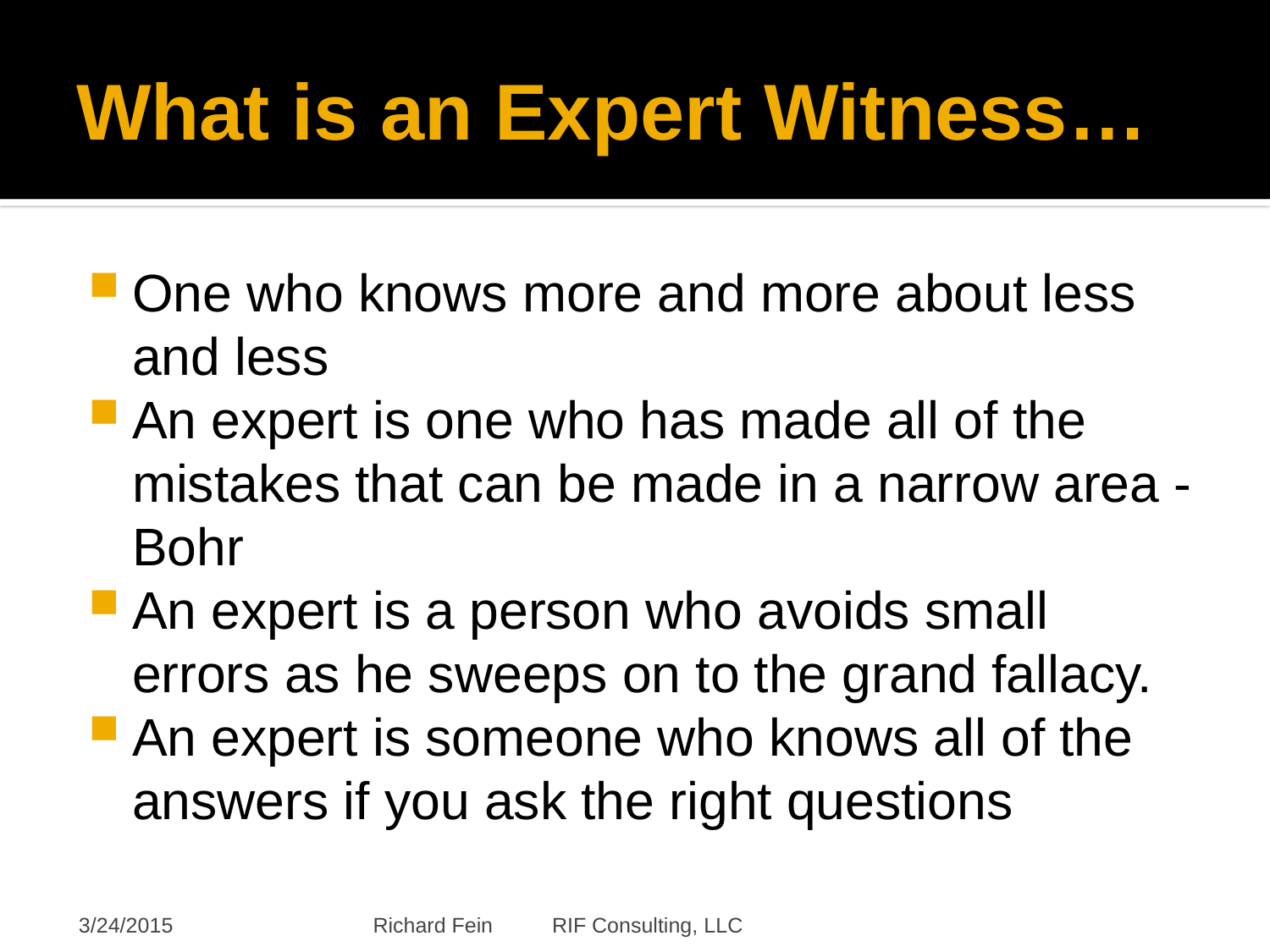

# What is an Expert Witness…
One who knows more and more about less and less
An expert is one who has made all of the mistakes that can be made in a narrow area - Bohr
An expert is a person who avoids small errors as he sweeps on to the grand fallacy.
An expert is someone who knows all of the answers if you ask the right questions
3/24/2015
Richard Fein          RIF Consulting, LLC